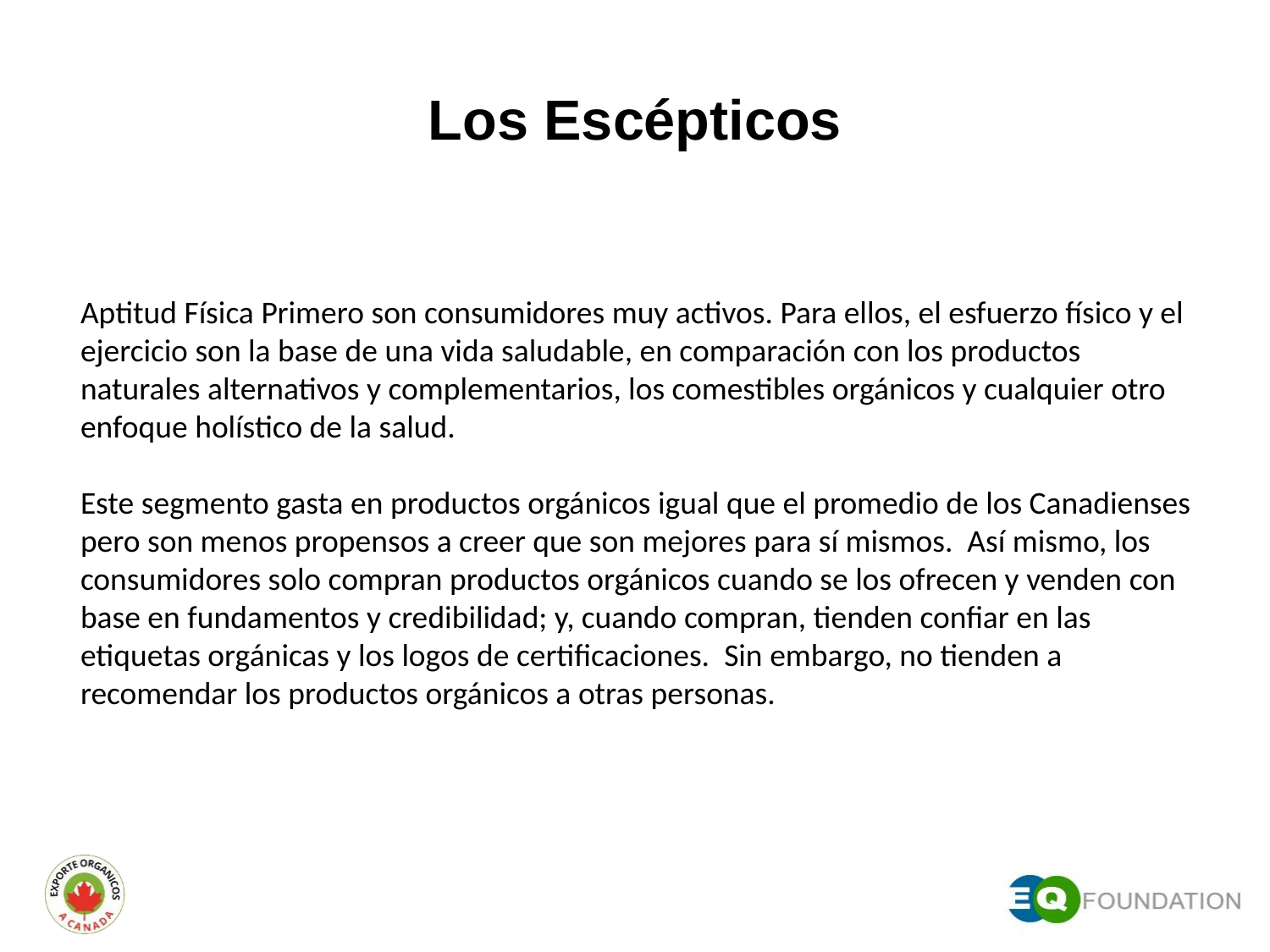

# Los Escépticos
Aptitud Física Primero son consumidores muy activos. Para ellos, el esfuerzo físico y el ejercicio son la base de una vida saludable, en comparación con los productos naturales alternativos y complementarios, los comestibles orgánicos y cualquier otro enfoque holístico de la salud.

Este segmento gasta en productos orgánicos igual que el promedio de los Canadienses pero son menos propensos a creer que son mejores para sí mismos.  Así mismo, los consumidores solo compran productos orgánicos cuando se los ofrecen y venden con base en fundamentos y credibilidad; y, cuando compran, tienden confiar en las etiquetas orgánicas y los logos de certificaciones.  Sin embargo, no tienden a recomendar los productos orgánicos a otras personas.